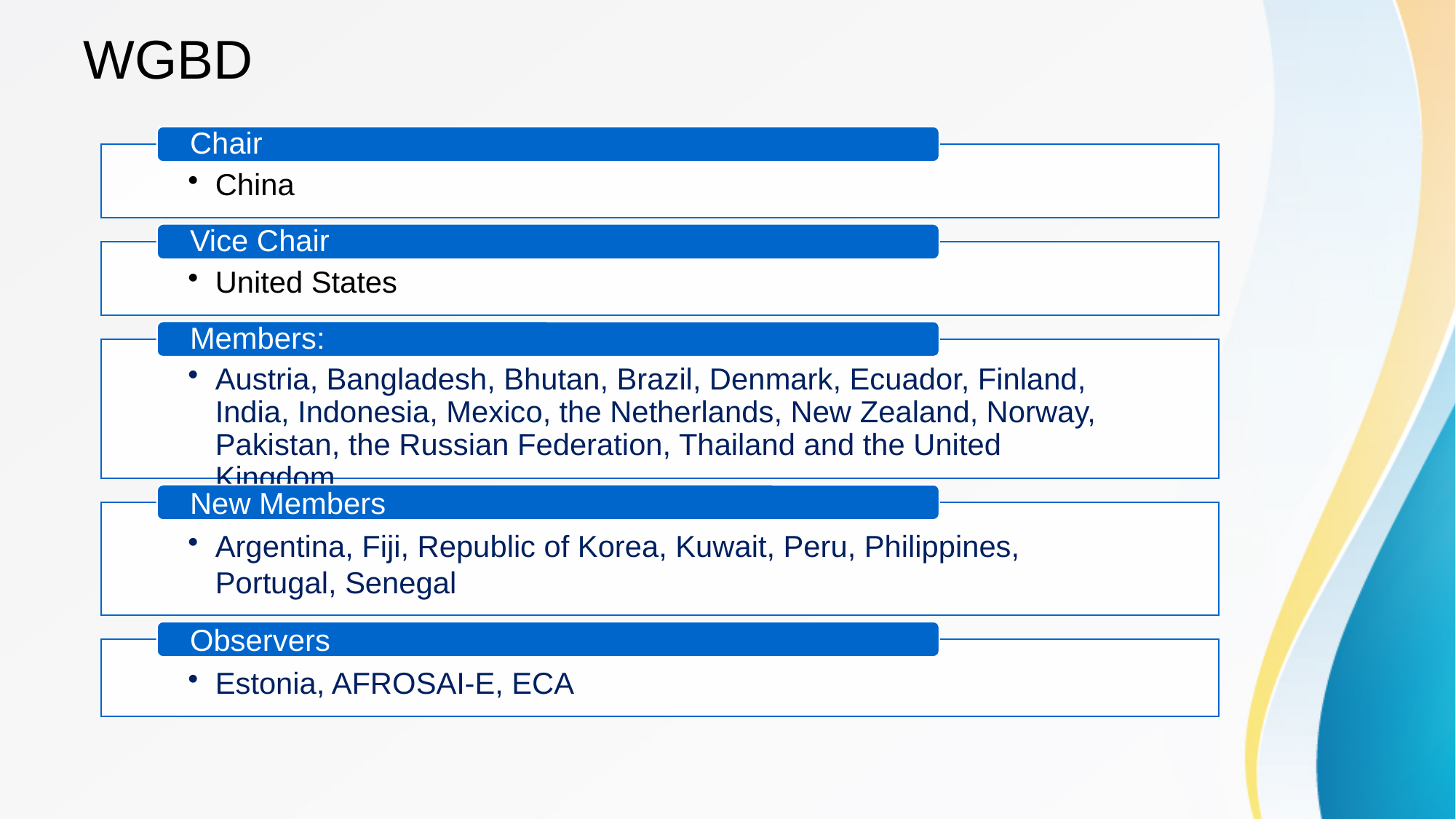

# WGBD
China
Chair
United States
Vice Chair
Austria, Bangladesh, Bhutan, Brazil, Denmark, Ecuador, Finland, India, Indonesia, Mexico, the Netherlands, New Zealand, Norway, Pakistan, the Russian Federation, Thailand and the United Kingdom.
Members:
Argentina, Fiji, Republic of Korea, Kuwait, Peru, Philippines, Portugal, Senegal
New Members
Estonia, AFROSAI-E, ECA
Observers